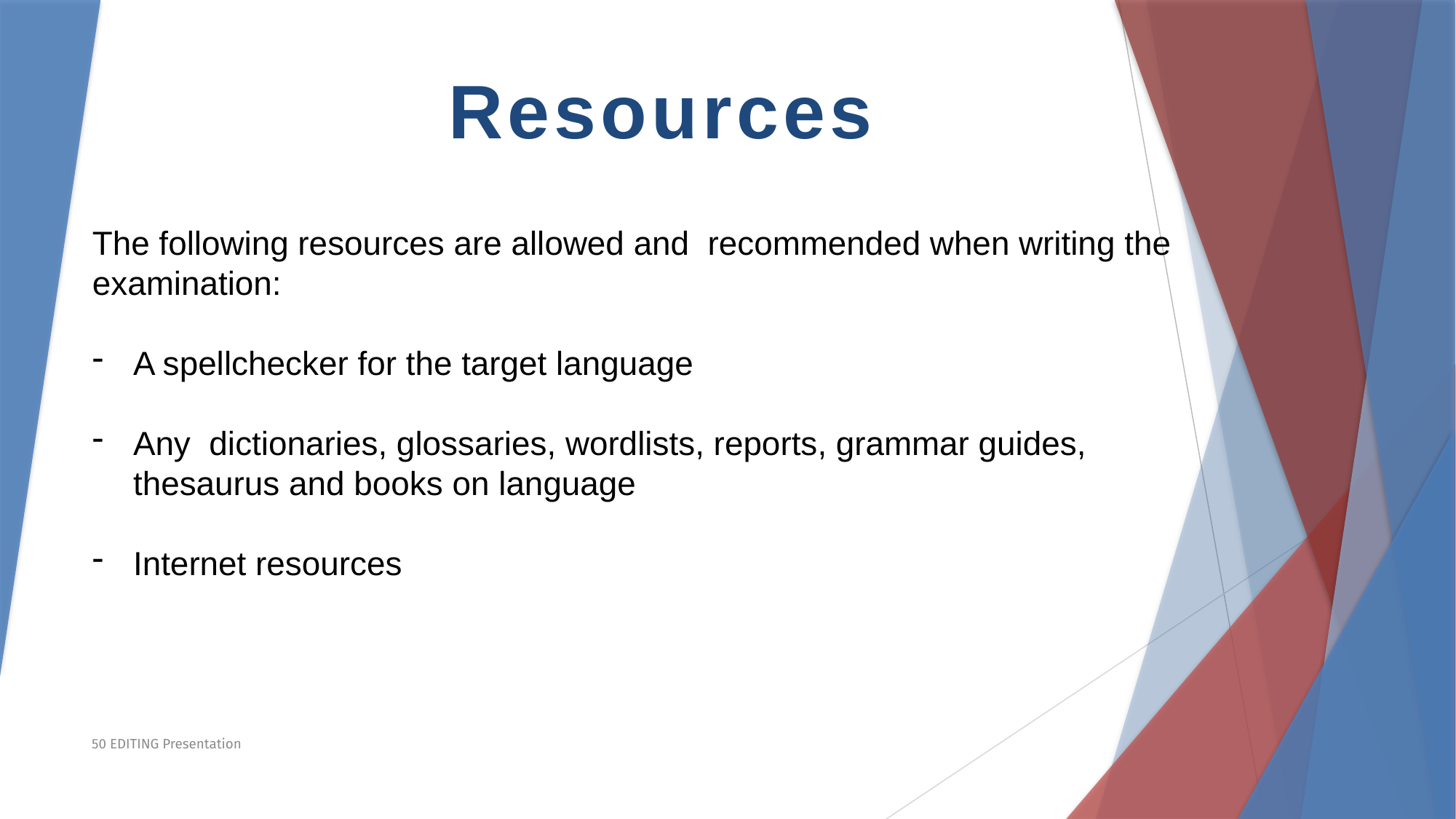

Resources
The following resources are allowed and  recommended when writing the examination:

A spellchecker for the target language

Any  dictionaries, glossaries, wordlists, reports, grammar guides, thesaurus and books on language

Internet resources
50 EDITING Presentation